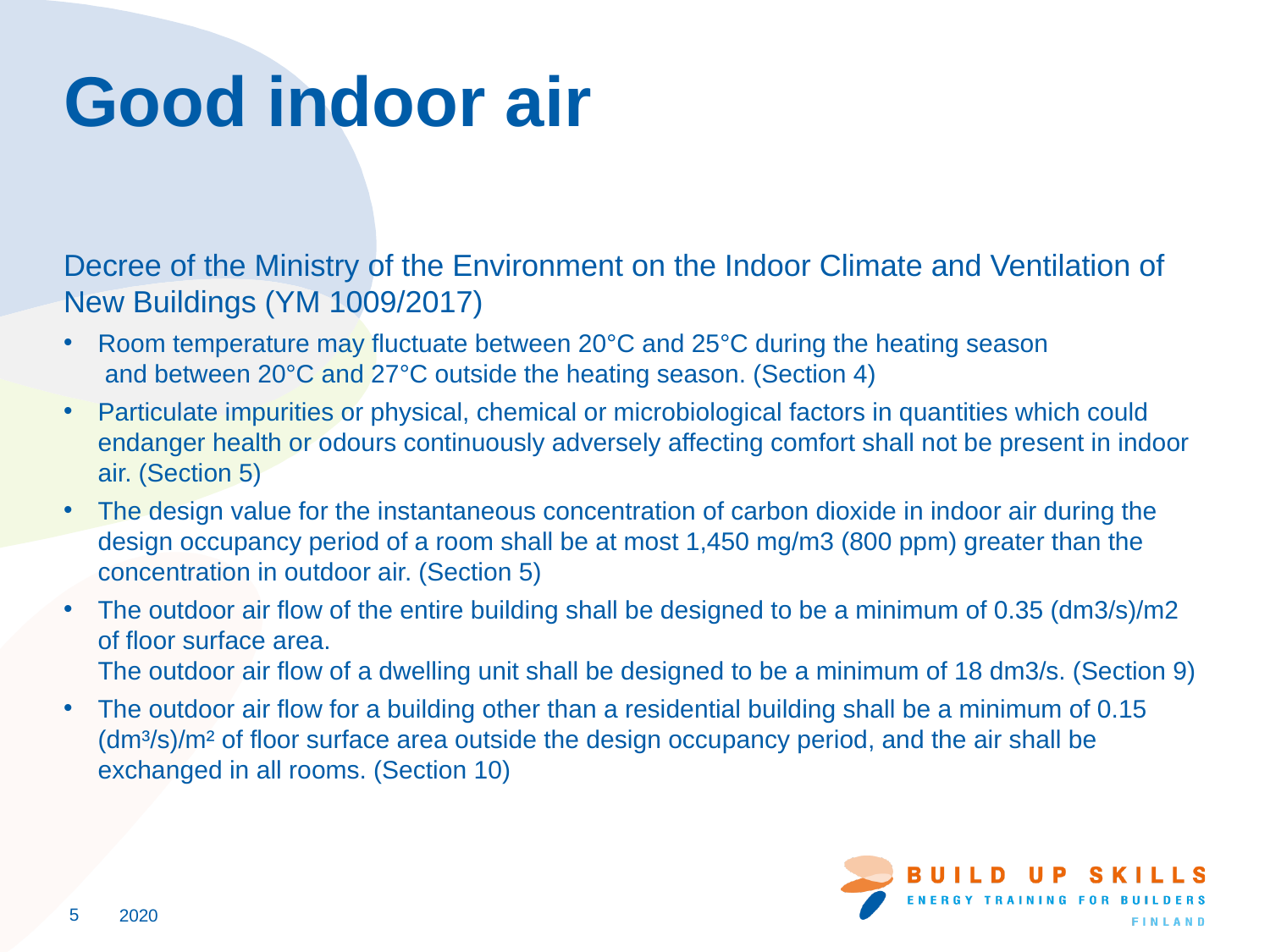

# Good indoor air
Decree of the Ministry of the Environment on the Indoor Climate and Ventilation of New Buildings (YM 1009/2017)
Room temperature may fluctuate between 20°C and 25°C during the heating season
 and between 20°C and 27°C outside the heating season. (Section 4)
Particulate impurities or physical, chemical or microbiological factors in quantities which could endanger health or odours continuously adversely affecting comfort shall not be present in indoor air. (Section 5)
The design value for the instantaneous concentration of carbon dioxide in indoor air during the design occupancy period of a room shall be at most 1,450 mg/m3 (800 ppm) greater than the concentration in outdoor air. (Section 5)
The outdoor air flow of the entire building shall be designed to be a minimum of 0.35 (dm3/s)/m2 of floor surface area.
The outdoor air flow of a dwelling unit shall be designed to be a minimum of 18 dm3/s. (Section 9)
The outdoor air flow for a building other than a residential building shall be a minimum of 0.15 (dm³/s)/m² of floor surface area outside the design occupancy period, and the air shall be exchanged in all rooms. (Section 10)